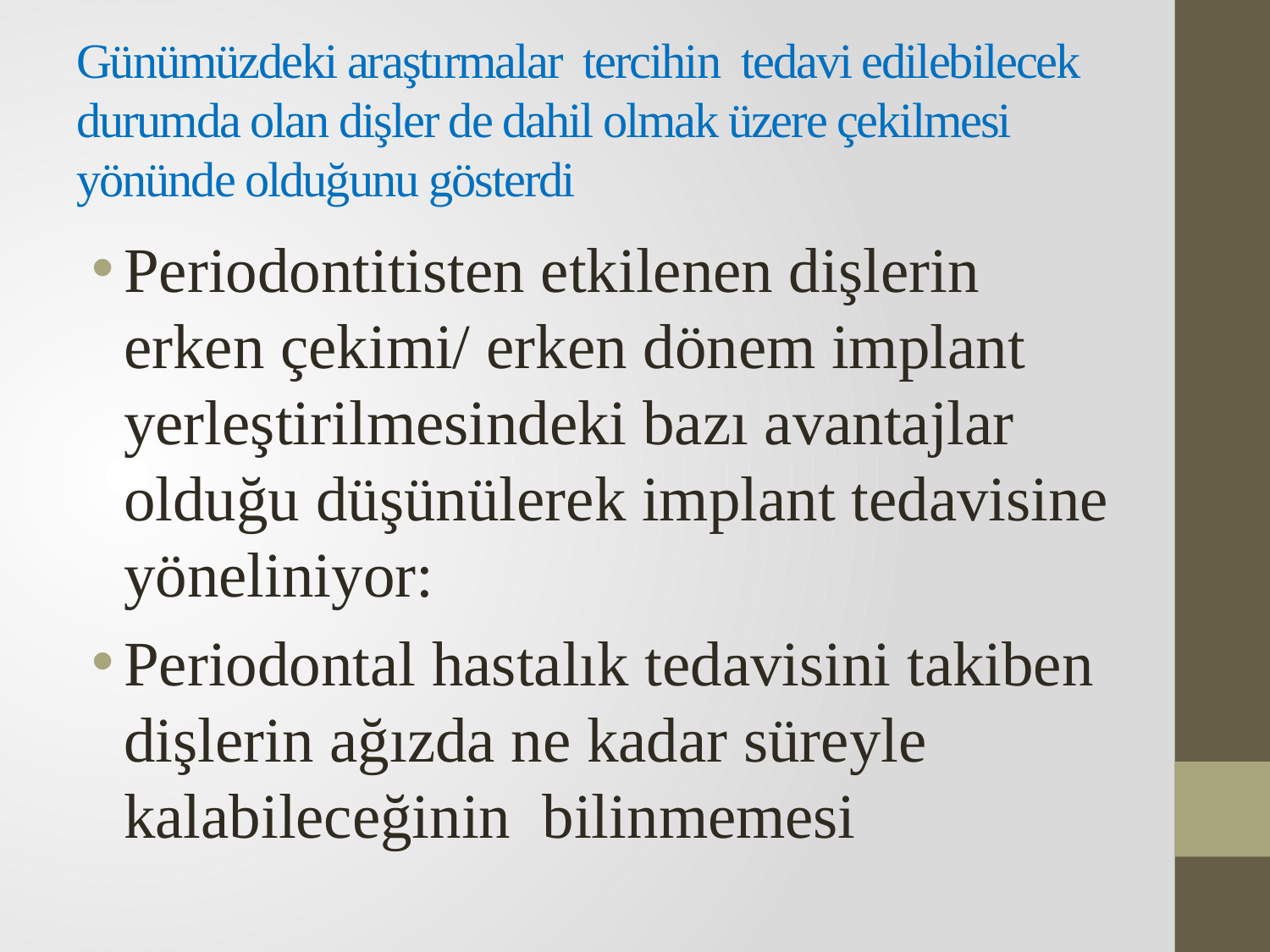

# Günümüzdeki araştırmalar  tercihin  tedavi edilebilecek durumda olan dişler de dahil olmak üzere çekilmesi yönünde olduğunu gösterdi
Periodontitisten etkilenen dişlerin erken çekimi/ erken dönem implant yerleştirilmesindeki bazı avantajlar olduğu düşünülerek implant tedavisine yöneliniyor:
Periodontal hastalık tedavisini takiben dişlerin ağızda ne kadar süreyle kalabileceğinin  bilinmemesi